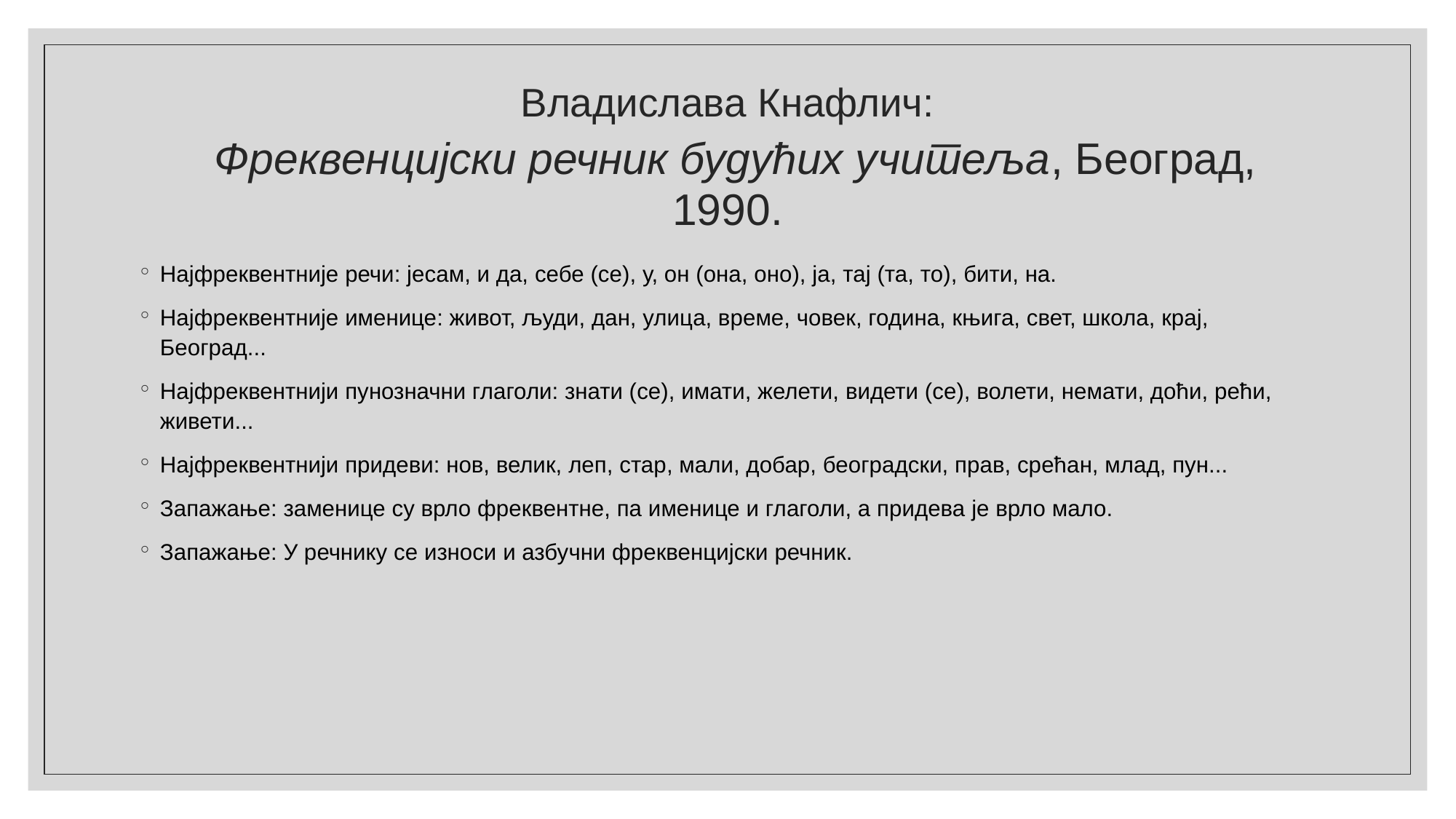

# Владислава Кнафлич: Фреквенцијски речник будућих учитеља, Београд, 1990.
Најфреквентније речи: јесам, и да, себе (се), у, он (она, оно), ја, тај (та, то), бити, на.
Најфреквентније именице: живот, људи, дан, улица, време, човек, година, књига, свет, школа, крај, Београд...
Најфреквентнији пунозначни глаголи: знати (се), имати, желети, видети (се), волети, немати, доћи, рећи, живети...
Најфреквентнији придеви: нов, велик, леп, стар, мали, добар, београдски, прав, срећан, млад, пун...
Запажање: заменице су врло фреквентне, па именице и глаголи, а придева је врло мало.
Запажање: У речнику се износи и азбучни фреквенцијски речник.